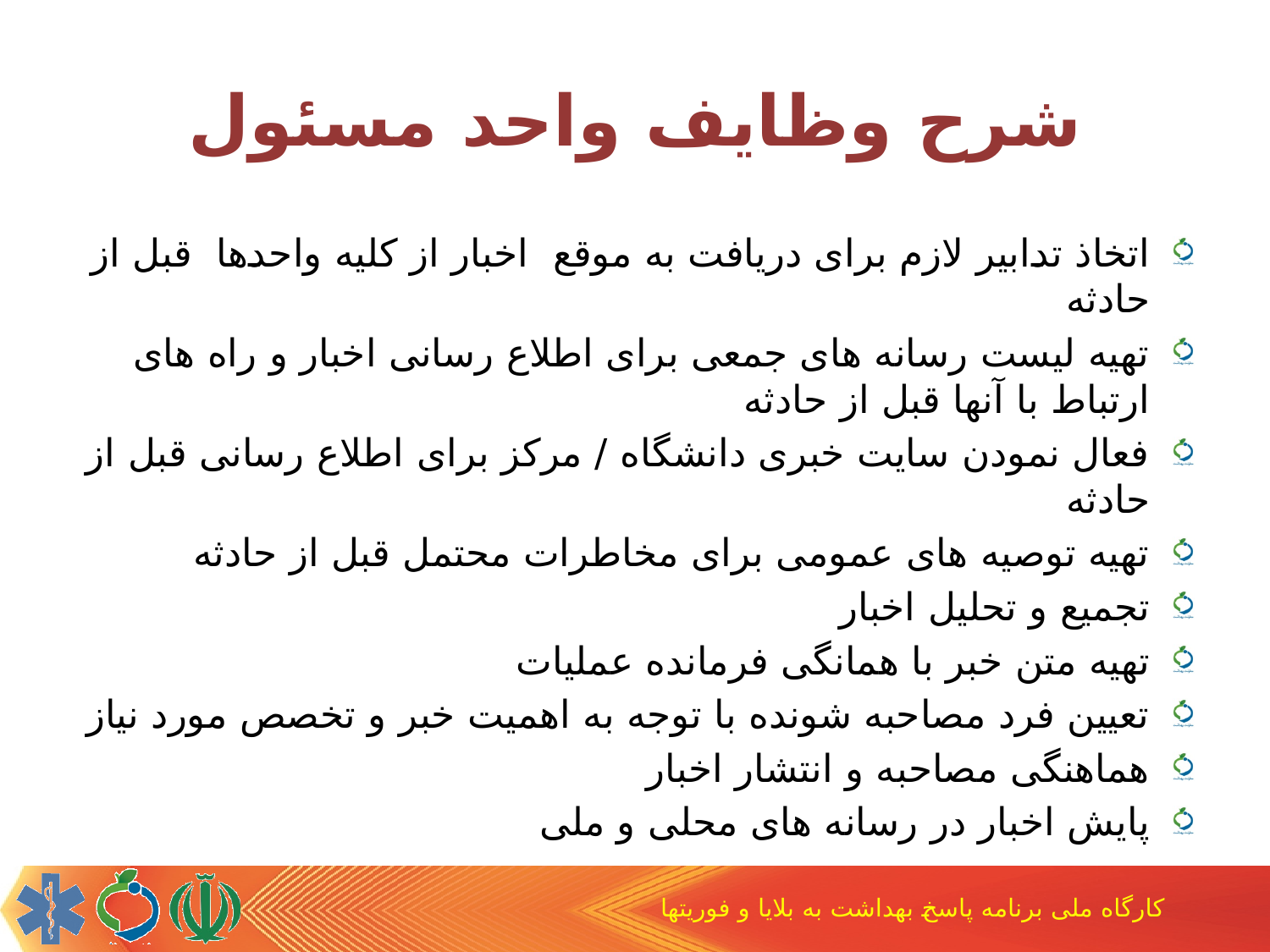

# شرح وظایف واحد مسئول
اتخاذ تدابیر لازم برای دریافت به موقع  اخبار از کلیه واحدها  قبل از حادثه
تهیه لیست رسانه های جمعی برای اطلاع رسانی اخبار و راه های ارتباط با آنها قبل از حادثه
فعال نمودن سایت خبری دانشگاه / مرکز برای اطلاع رسانی قبل از حادثه
تهیه توصیه های عمومی برای مخاطرات محتمل قبل از حادثه
تجمیع و تحلیل اخبار
تهیه متن خبر با همانگی فرمانده عملیات
تعیین فرد مصاحبه شونده با توجه به اهمیت خبر و تخصص مورد نیاز
هماهنگی مصاحبه و انتشار اخبار
پایش اخبار در رسانه های محلی و ملی